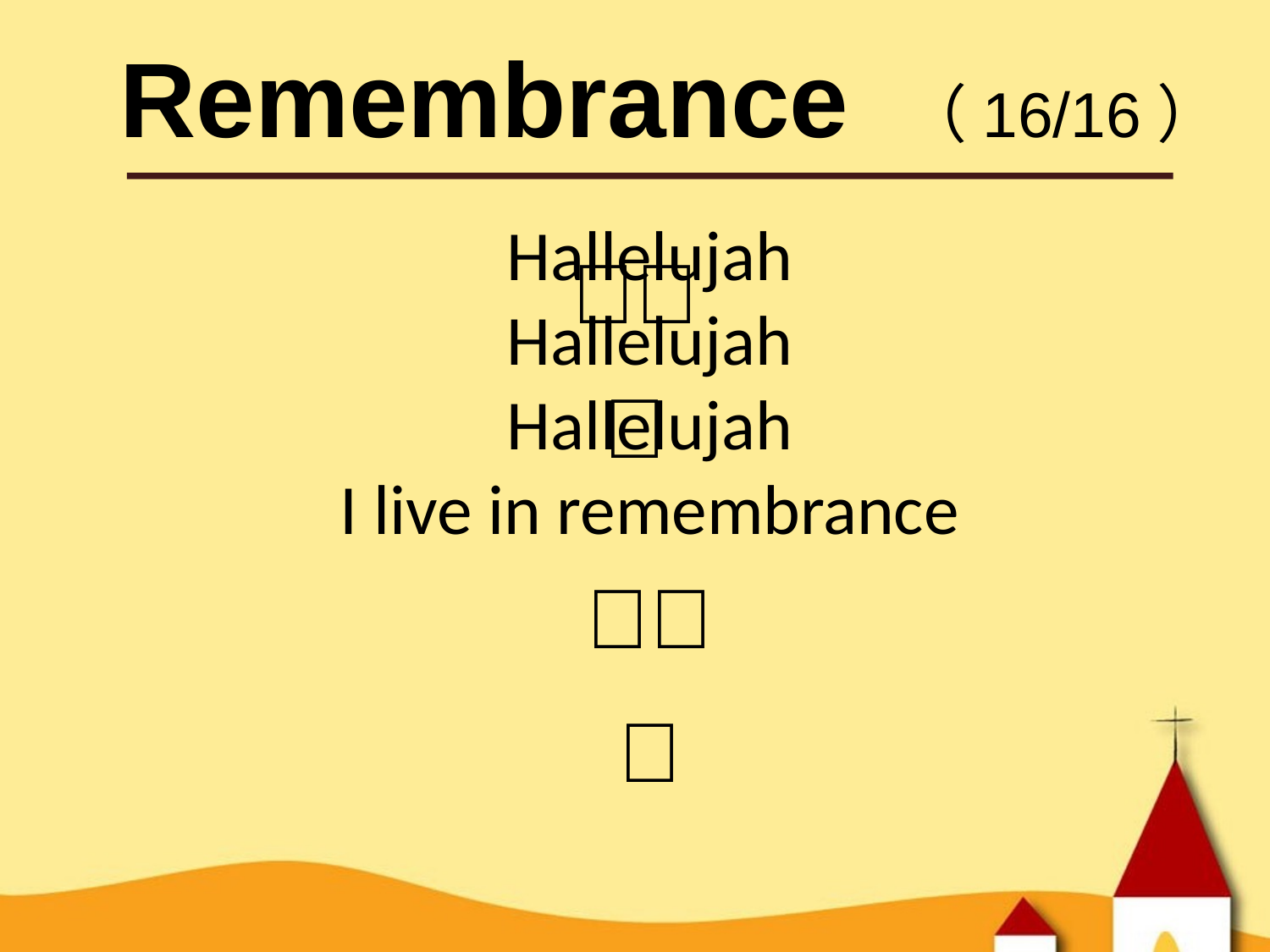

Remembrance （16/16）

􌅤􌅤
􌅦

Hallelujah
Hallelujah
Hallelujah
I live in remembrance
􌅤􌅤
􌅦